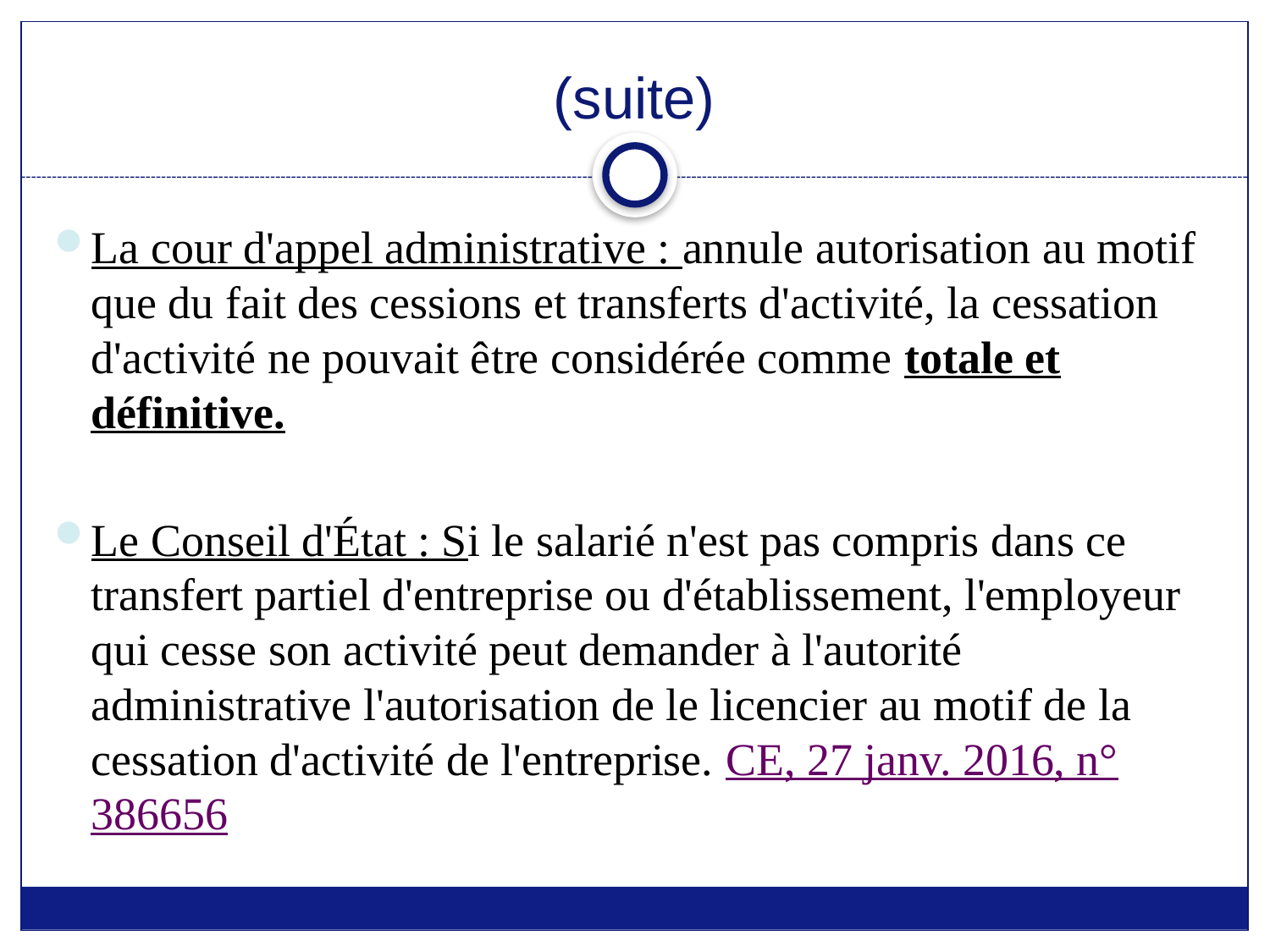

# (suite)
La cour d'appel administrative : annule autorisation au motif que du fait des cessions et transferts d'activité, la cessation d'activité ne pouvait être considérée comme totale et définitive.

Le Conseil d'État : Si le salarié n'est pas compris dans ce transfert partiel d'entreprise ou d'établissement, l'employeur qui cesse son activité peut demander à l'autorité administrative l'autorisation de le licencier au motif de la cessation d'activité de l'entreprise. CE, 27 janv. 2016, n° 386656